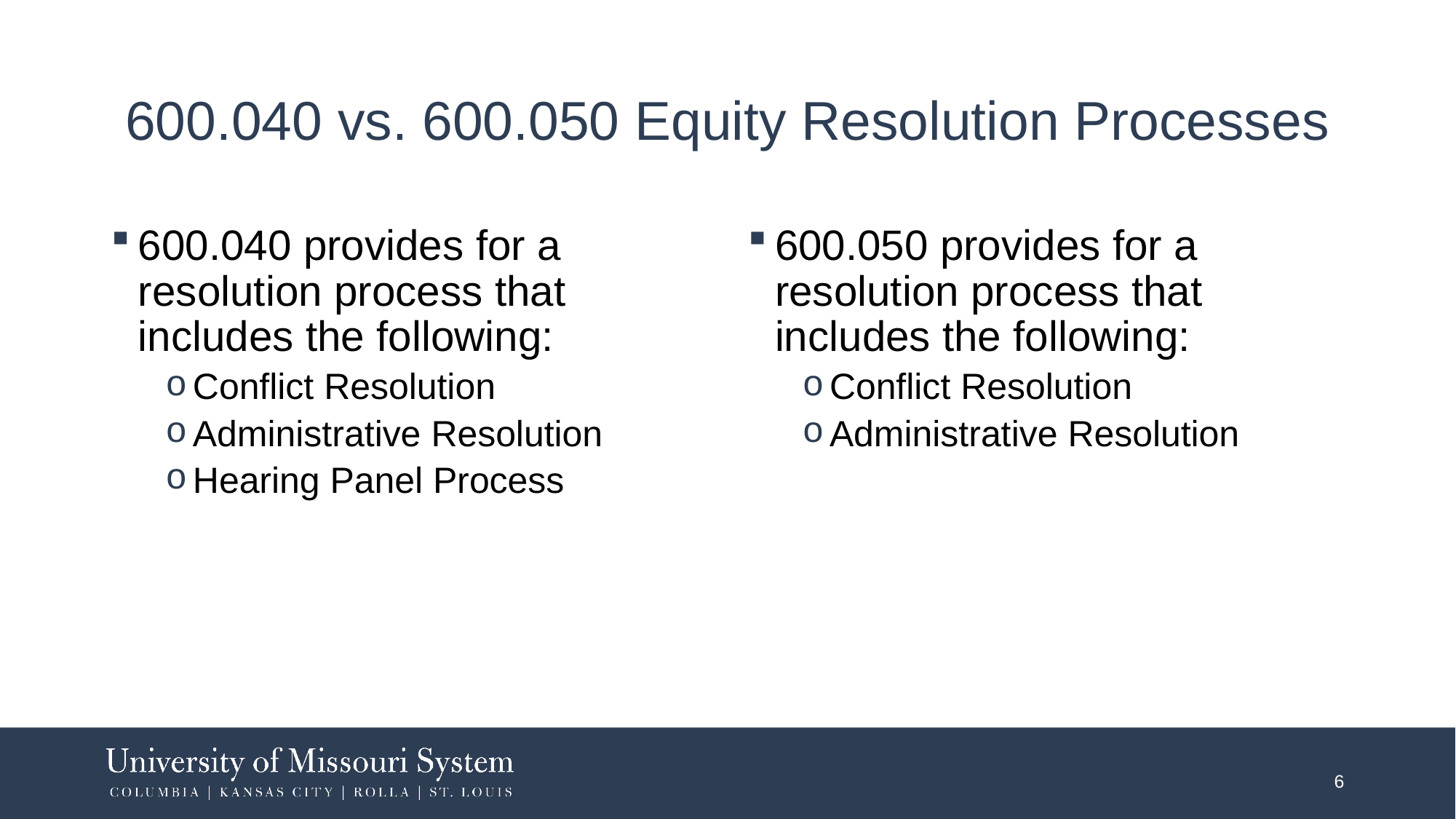

# 600.040 vs. 600.050 Equity Resolution Processes
600.040 provides for a resolution process that includes the following:
Conflict Resolution
Administrative Resolution
Hearing Panel Process

600.050 provides for a resolution process that includes the following:
Conflict Resolution
Administrative Resolution

6